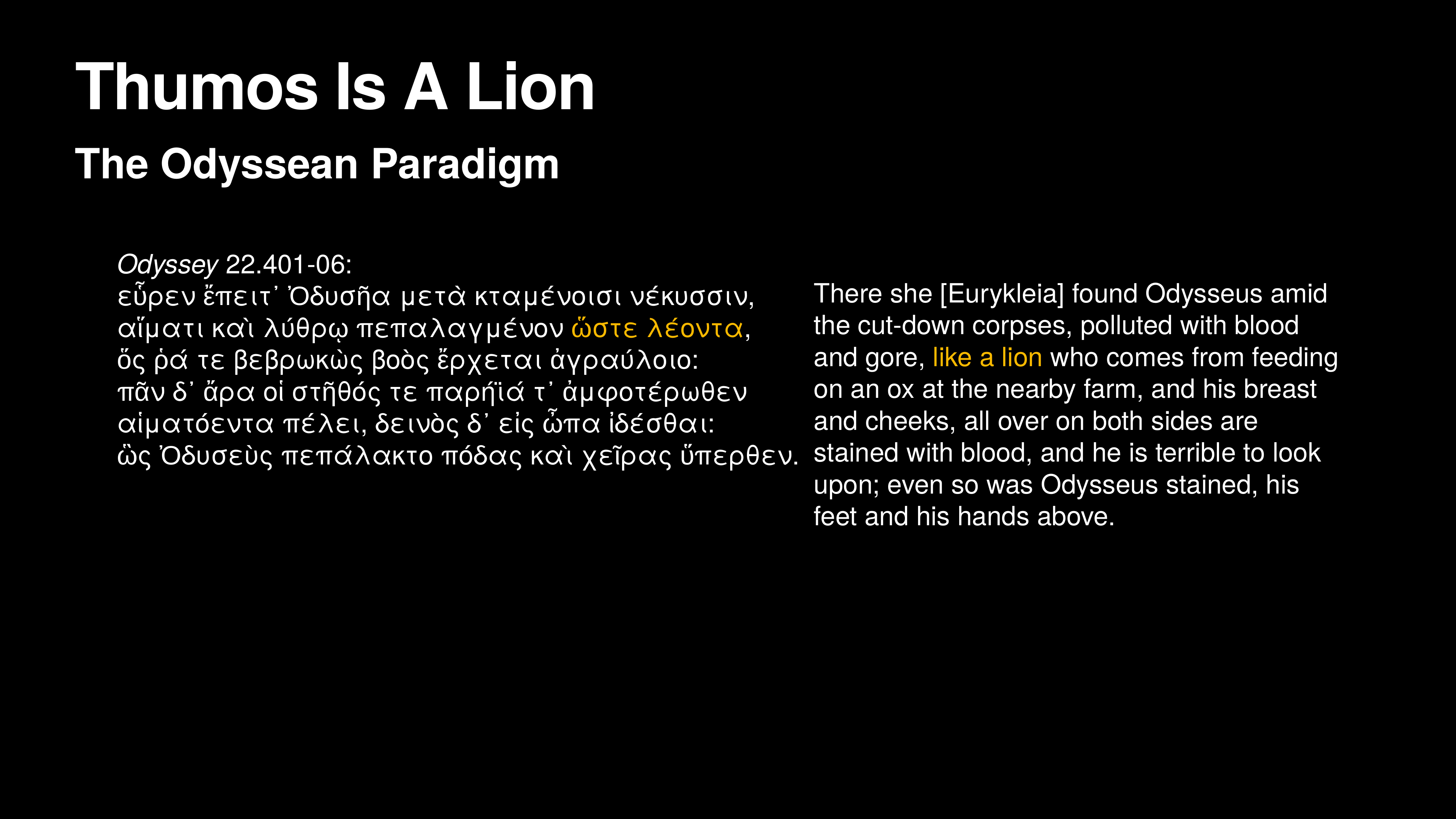

# Thumos Is A Lion
The Odyssean Paradigm
Odyssey 22.401-06:
εὗρεν ἔπειτ᾽ Ὀδυσῆα μετὰ κταμένοισι νέκυσσιν,
αἵματι καὶ λύθρῳ πεπαλαγμένον ὥστε λέοντα,
ὅς ῥά τε βεβρωκὼς βοὸς ἔρχεται ἀγραύλοιο:
πᾶν δ᾽ ἄρα οἱ στῆθός τε παρήϊά τ᾽ ἀμφοτέρωθεν
αἱματόεντα πέλει, δεινὸς δ᾽ εἰς ὦπα ἰδέσθαι:
ὣς Ὀδυσεὺς πεπάλακτο πόδας καὶ χεῖρας ὕπερθεν.

There she [Eurykleia] found Odysseus amid the cut-down corpses, polluted with blood and gore, like a lion who comes from feeding on an ox at the nearby farm, and his breast and cheeks, all over on both sides are stained with blood, and he is terrible to look upon; even so was Odysseus stained, his feet and his hands above.